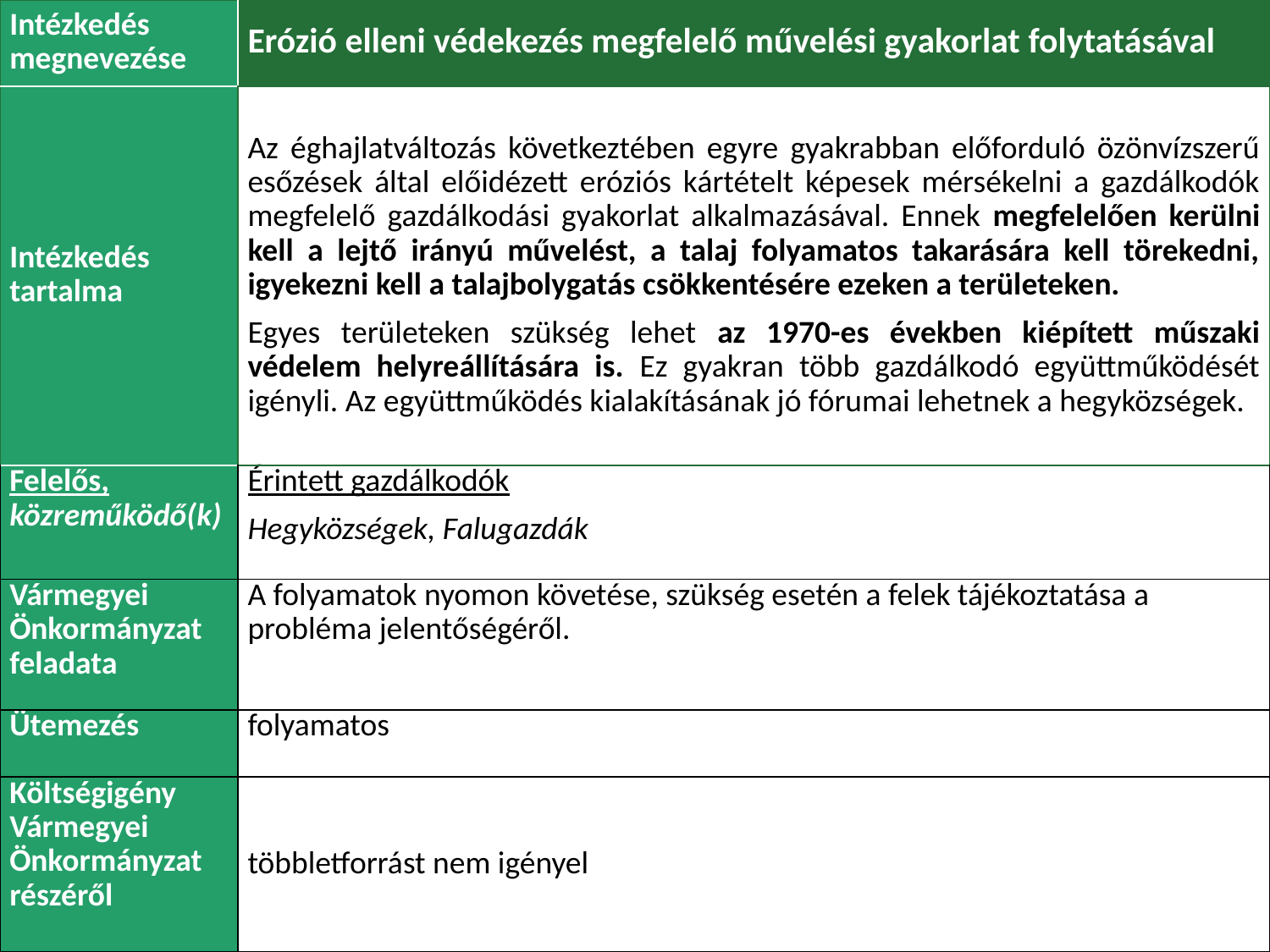

| Intézkedés megnevezése | Erózió elleni védekezés megfelelő művelési gyakorlat folytatásával |
| --- | --- |
| Intézkedés tartalma | Az éghajlatváltozás következtében egyre gyakrabban előforduló özönvízszerű esőzések által előidézett eróziós kártételt képesek mérsékelni a gazdálkodók megfelelő gazdálkodási gyakorlat alkalmazásával. Ennek megfelelően kerülni kell a lejtő irányú művelést, a talaj folyamatos takarására kell törekedni, igyekezni kell a talajbolygatás csökkentésére ezeken a területeken. Egyes területeken szükség lehet az 1970-es években kiépített műszaki védelem helyreállítására is. Ez gyakran több gazdálkodó együttműködését igényli. Az együttműködés kialakításának jó fórumai lehetnek a hegyközségek. |
| Felelős, közreműködő(k) | Érintett gazdálkodók Hegyközségek, Falugazdák |
| Vármegyei Önkormányzat feladata | A folyamatok nyomon követése, szükség esetén a felek tájékoztatása a probléma jelentőségéről. |
| Ütemezés | folyamatos |
| Költségigény Vármegyei Önkormányzat részéről | többletforrást nem igényel |